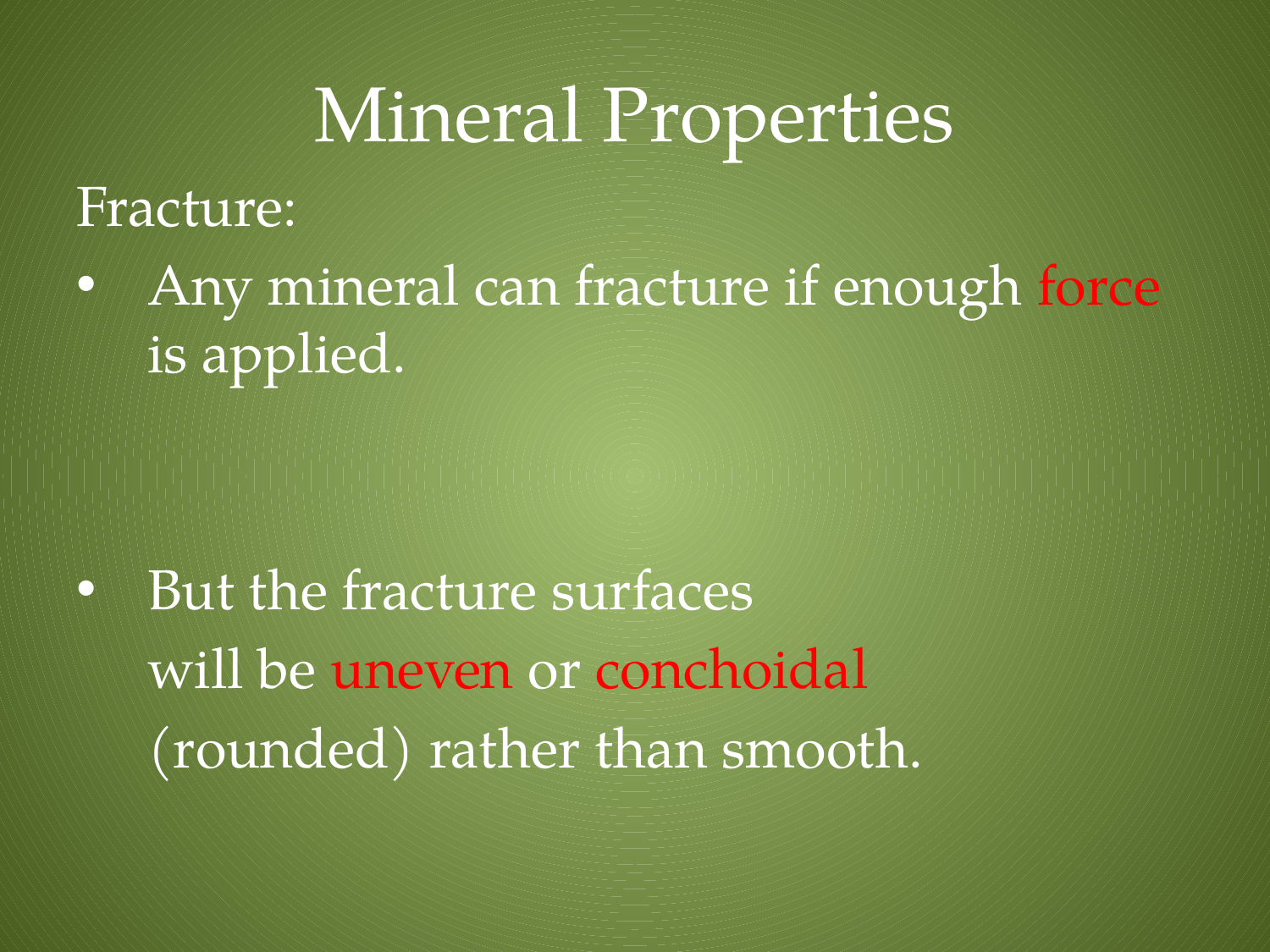

# Mineral Properties
Fracture:
Any mineral can fracture if enough force is applied.

But the fracture surfaces
	will be uneven or conchoidal
	(rounded) rather than smooth.